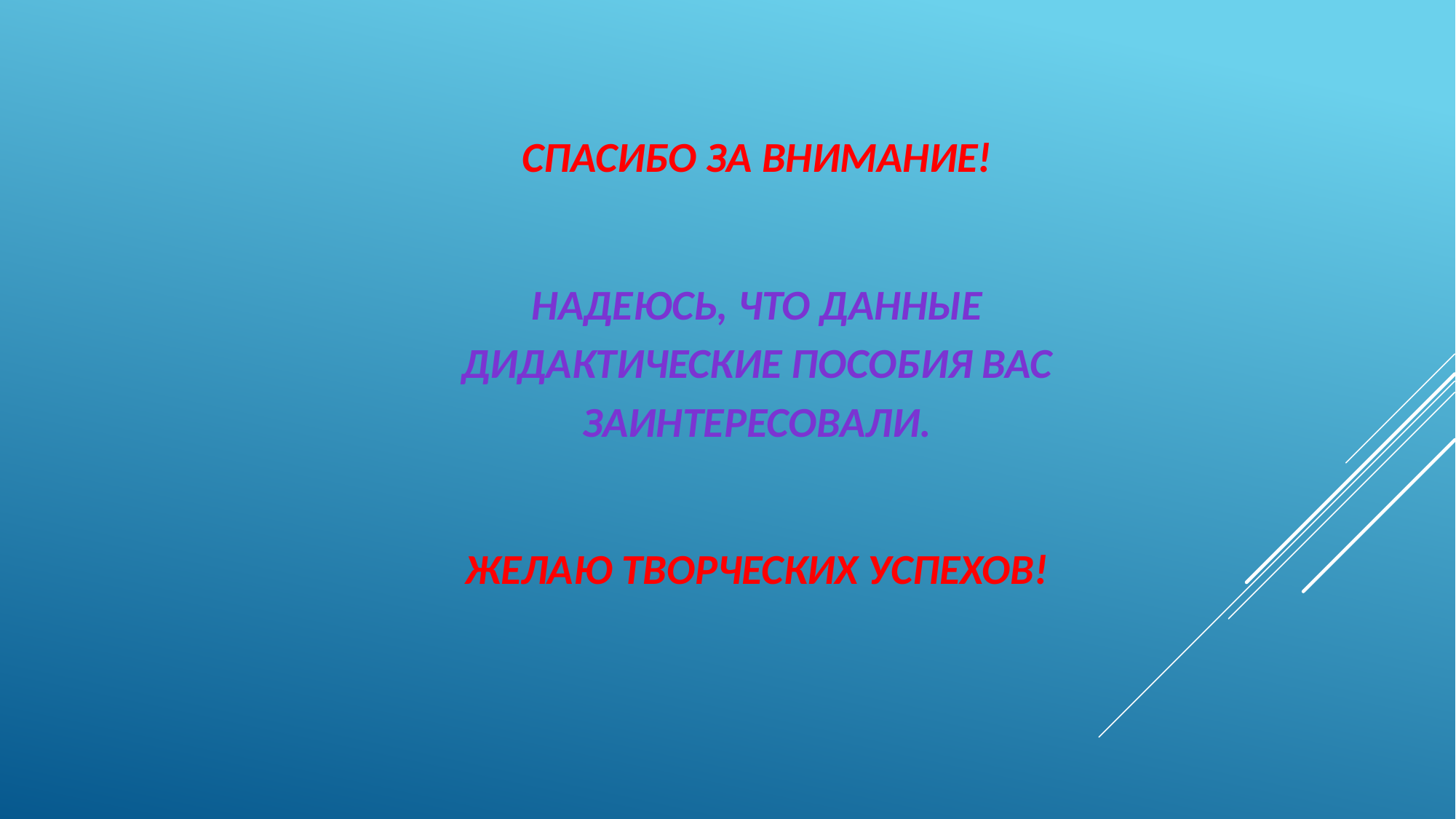

СПАСИБО ЗА ВНИМАНИЕ!

НАДЕЮСЬ, ЧТО ДАННЫЕ ДИДАКТИЧЕСКИЕ ПОСОБИЯ ВАС ЗАИНТЕРЕСОВАЛИ.

ЖЕЛАЮ ТВОРЧЕСКИХ УСПЕХОВ!